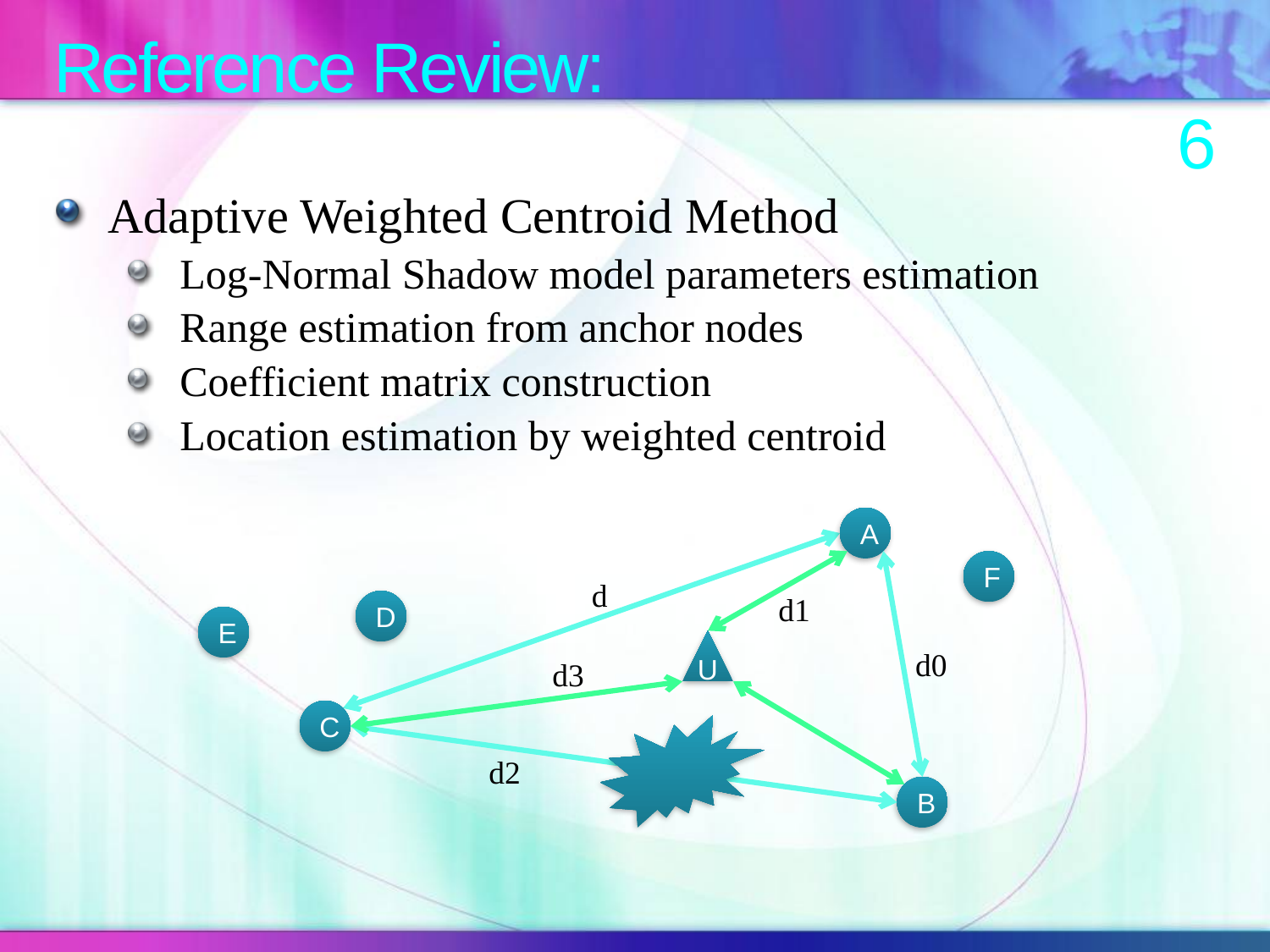

# Reference Review:                                           6
Adaptive Weighted Centroid Method
Log-Normal Shadow model parameters estimation
Range estimation from anchor nodes
Coefficient matrix construction
Location estimation by weighted centroid

A
F
d
d1
D
E
U
d0
d3
C

d2
B